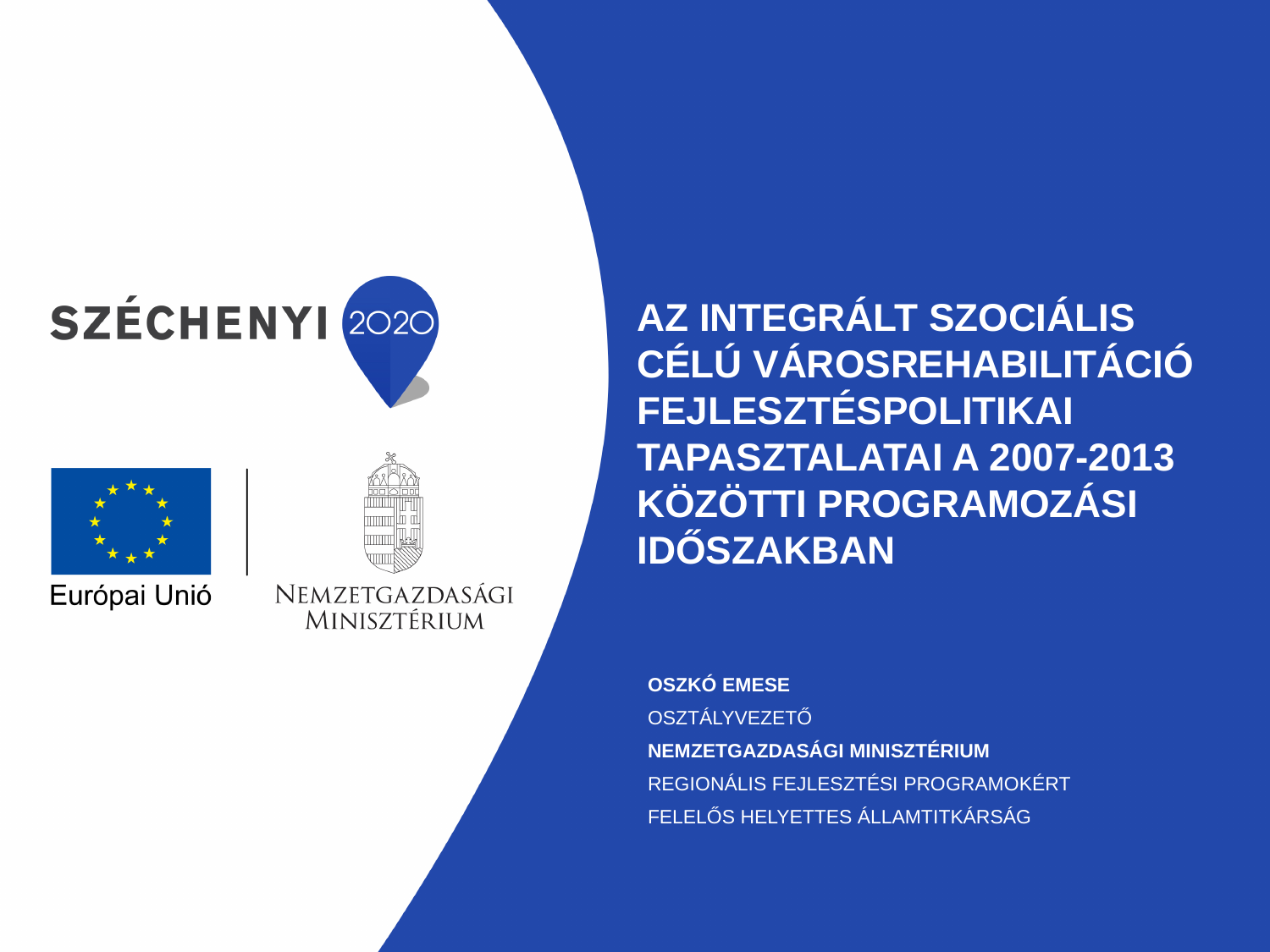

# Az integrált Szociális célú városrehabilitáció  fejlesztéspolitiKAI tapasztalatai a 2007-2013 közötti programozási időszakban
Oszkó Emese
Osztályvezető
Nemzetgazdasági Minisztérium
Regionális fejlesztési programokért
felelős helyettes államtitkárság